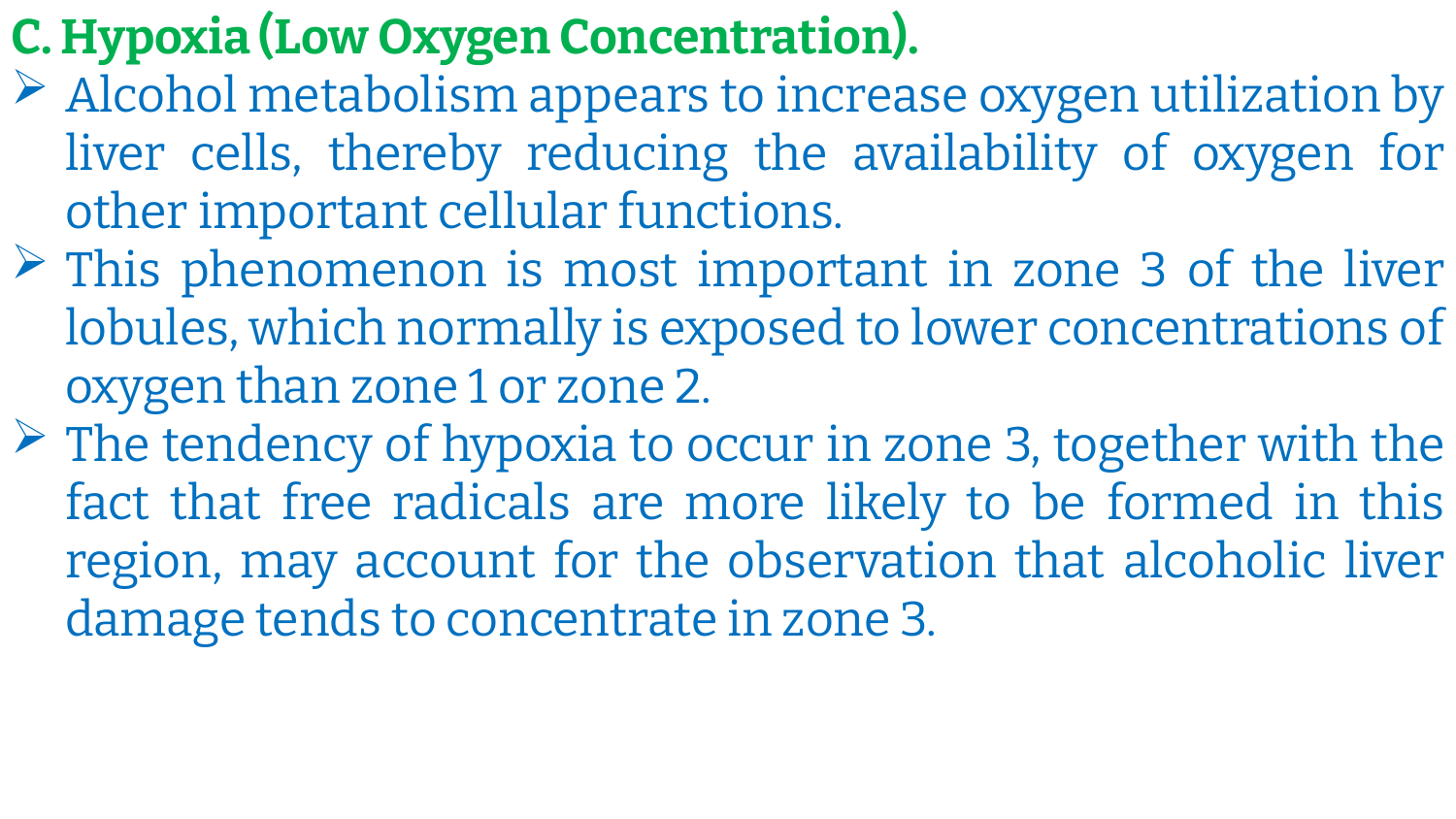

C. Hypoxia (Low Oxygen Concentration).
Alcohol metabolism appears to increase oxygen utilization by liver cells, thereby reducing the availability of oxygen for other important cellular functions.
This phenomenon is most important in zone 3 of the liver lobules, which normally is exposed to lower concentrations of oxygen than zone 1 or zone 2.
The tendency of hypoxia to occur in zone 3, together with the fact that free radicals are more likely to be formed in this region, may account for the observation that alcoholic liver damage tends to concentrate in zone 3.